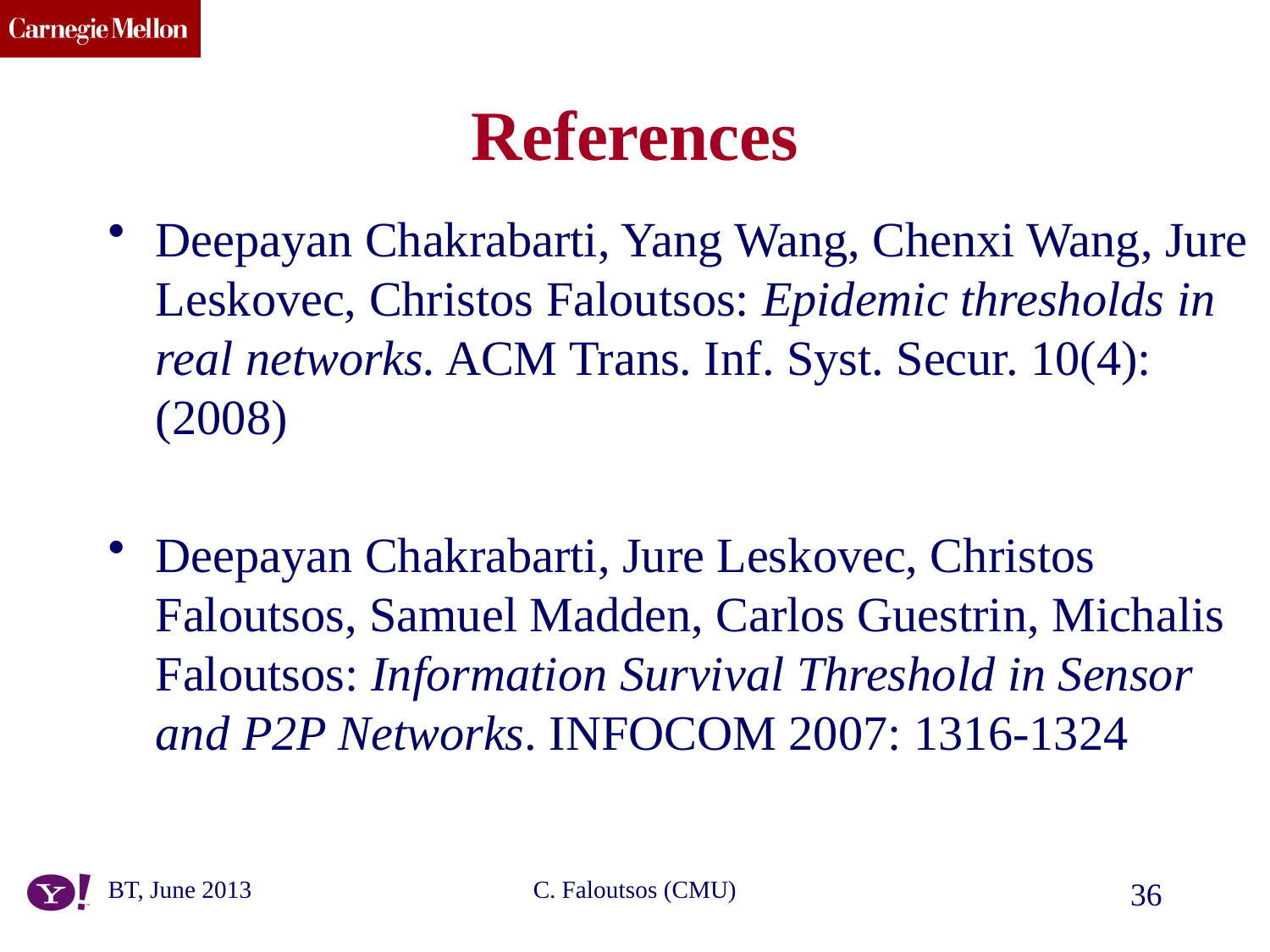

# References
Deepayan Chakrabarti, Yang Wang, Chenxi Wang, Jure Leskovec, Christos Faloutsos: Epidemic thresholds in real networks. ACM Trans. Inf. Syst. Secur. 10(4): (2008)

Deepayan Chakrabarti, Jure Leskovec, Christos Faloutsos, Samuel Madden, Carlos Guestrin, Michalis Faloutsos: Information Survival Threshold in Sensor and P2P Networks. INFOCOM 2007: 1316-1324

BT, June 2013
C. Faloutsos (CMU)
36